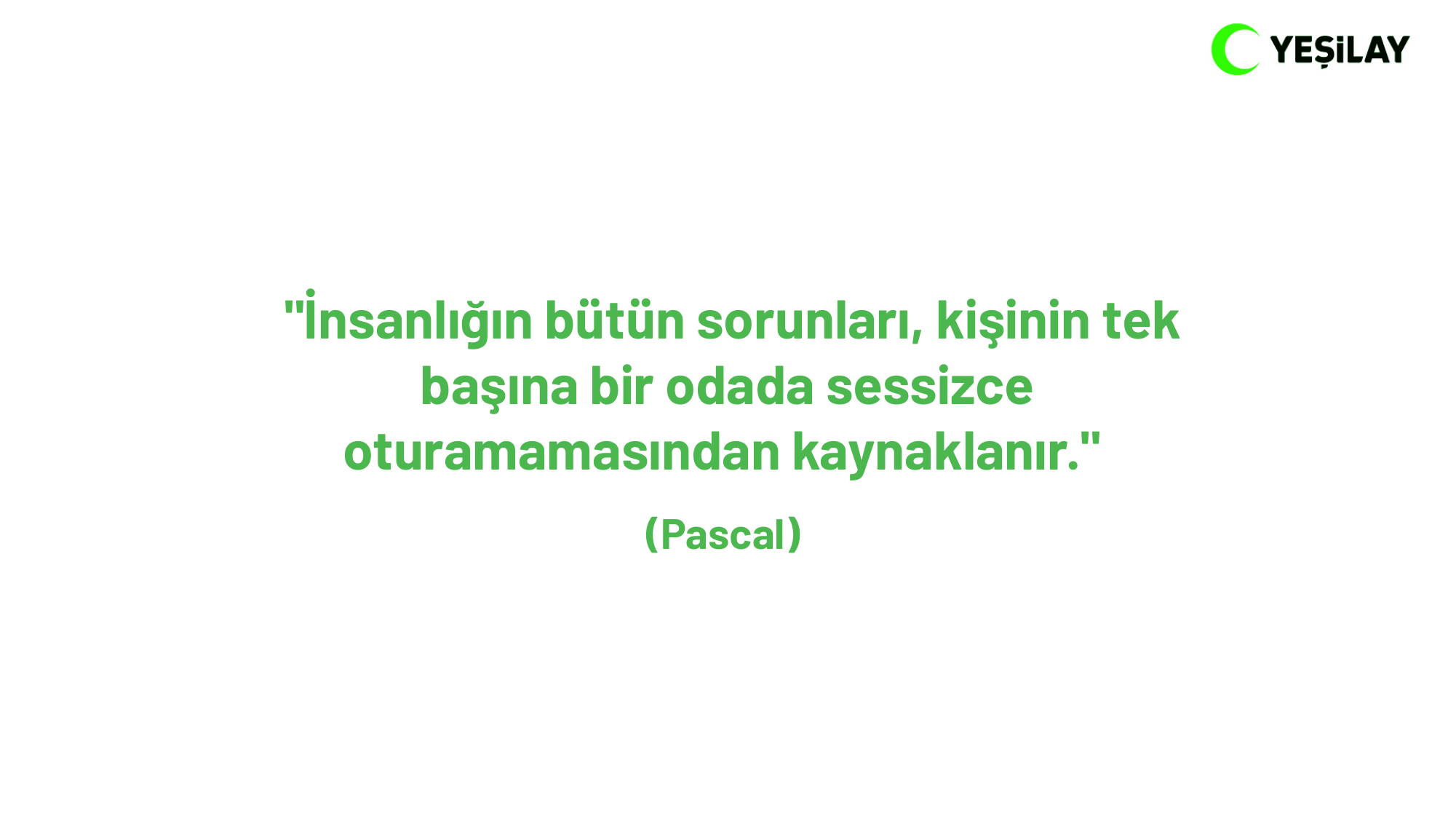

"İnsanlığın bütün sorunları, kişinin tek başına bir odada sessizce oturamamasından kaynaklanır."
(Pascal)